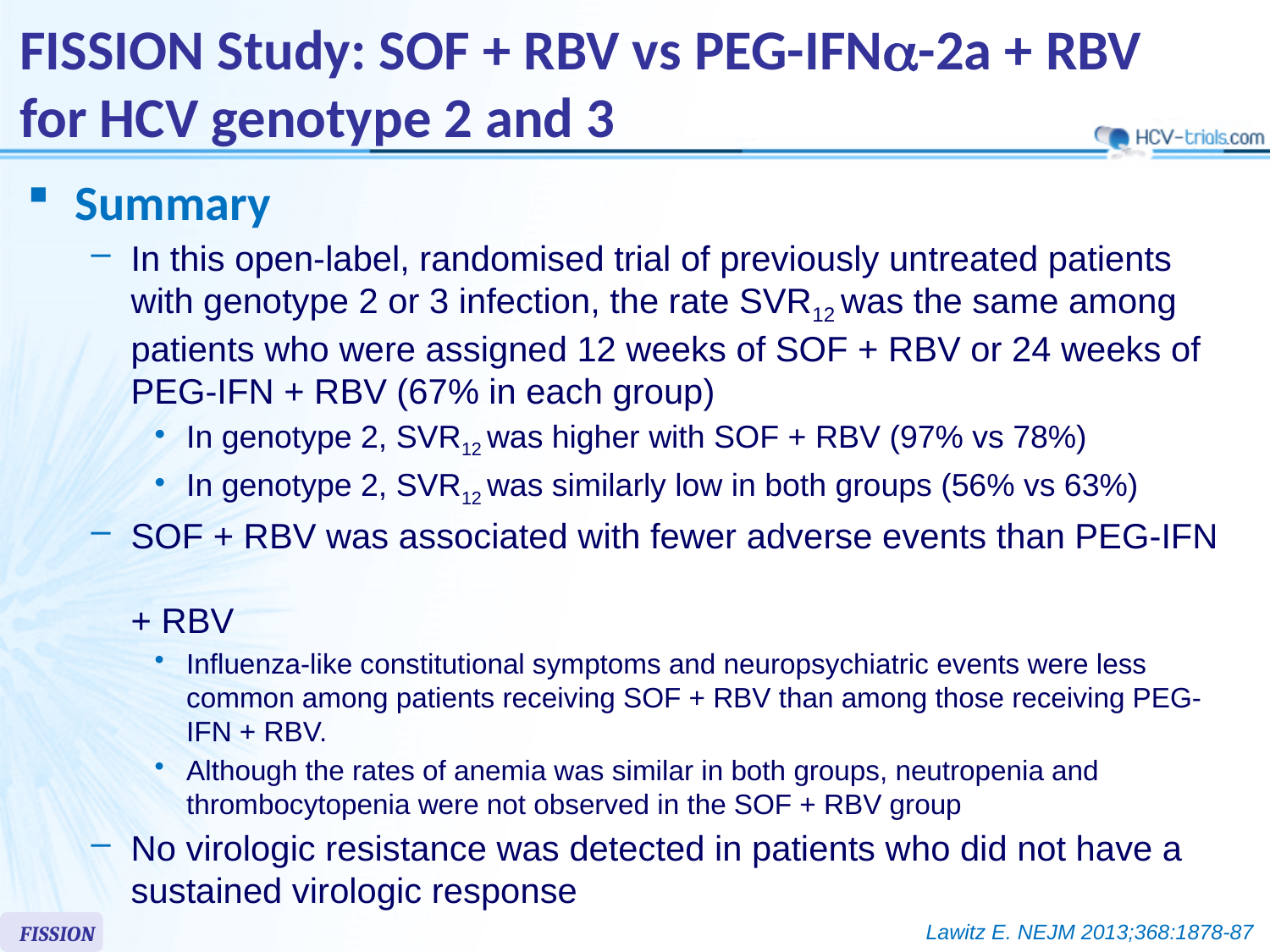

# FISSION Study: SOF + RBV vs PEG-IFNα-2a + RBV for HCV genotype 2 and 3
Summary
In this open-label, randomised trial of previously untreated patients with genotype 2 or 3 infection, the rate SVR12 was the same among patients who were assigned 12 weeks of SOF + RBV or 24 weeks of PEG-IFN + RBV (67% in each group)
In genotype 2, SVR12 was higher with SOF + RBV (97% vs 78%)
In genotype 2, SVR12 was similarly low in both groups (56% vs 63%)
SOF + RBV was associated with fewer adverse events than PEG-IFN
+ RBV
Influenza-like constitutional symptoms and neuropsychiatric events were less common among patients receiving SOF + RBV than among those receiving PEG-IFN + RBV.
Although the rates of anemia was similar in both groups, neutropenia and thrombocytopenia were not observed in the SOF + RBV group
No virologic resistance was detected in patients who did not have a sustained virologic response

FISSION
Lawitz E. NEJM 2013;368:1878-87